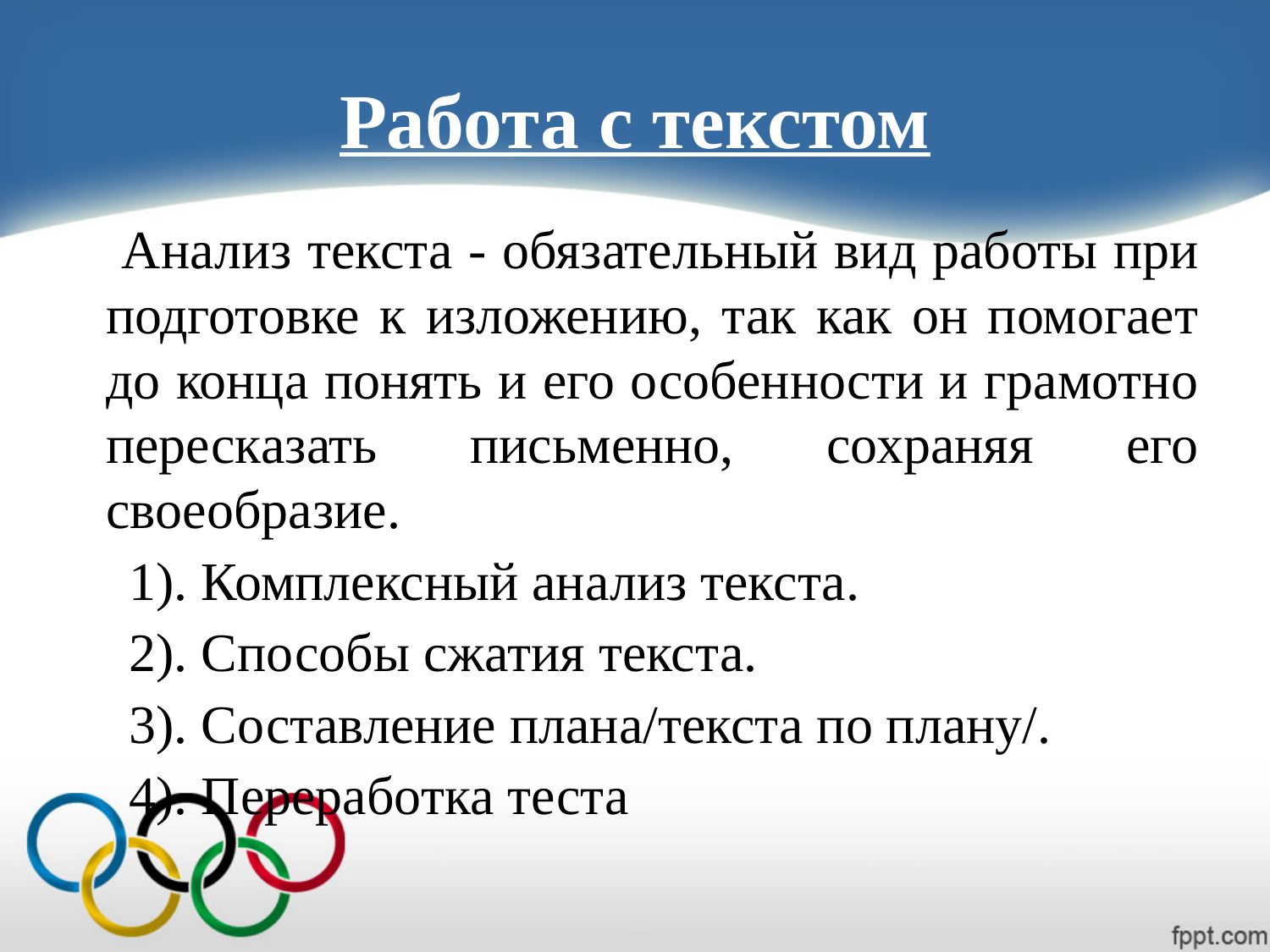

# Работа с текстом
 Анализ текста - обязательный вид работы при подготовке к изложению, так как он помогает до конца понять и его особенности и грамотно пересказать письменно, сохраняя его своеобразие.
1). Комплексный анализ текста.
2). Способы сжатия текста.
3). Составление плана/текста по плану/.
4). Переработка теста